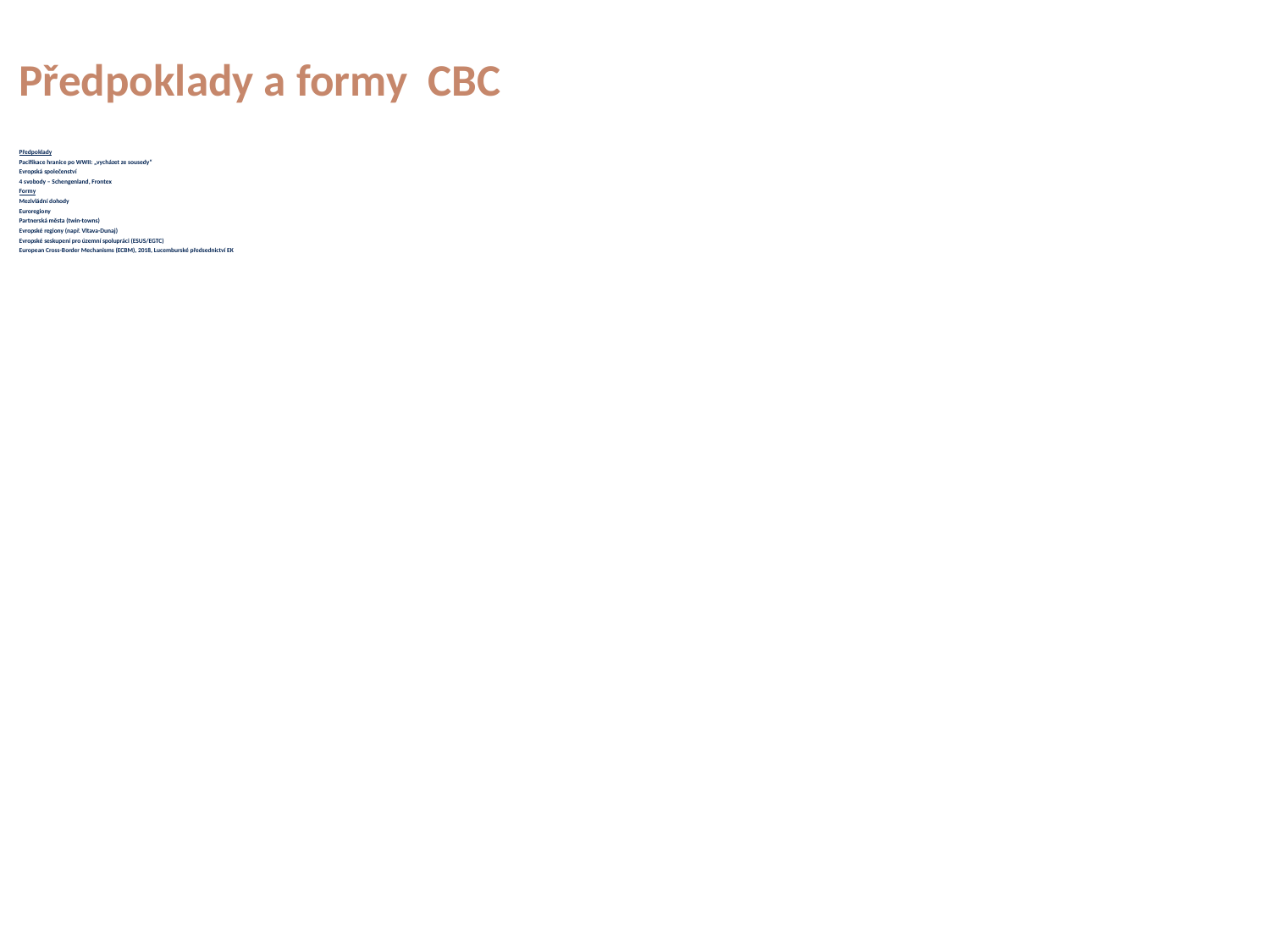

# Předpoklady a formy  CBC
Předpoklady
Pacifikace hranice po WWII: „vycházet ze sousedy“
Evropská společenství
4 svobody – Schengenland, Frontex
Formy
Mezivládní dohody
Euroregiony
Partnerská města (twin-towns)
Evropské regiony (např. Vltava-Dunaj)
Evropské seskupení pro územní spolupráci (ESUS/EGTC)
European Cross-Border Mechanisms (ECBM), 2018, Lucemburské předsednictví EK